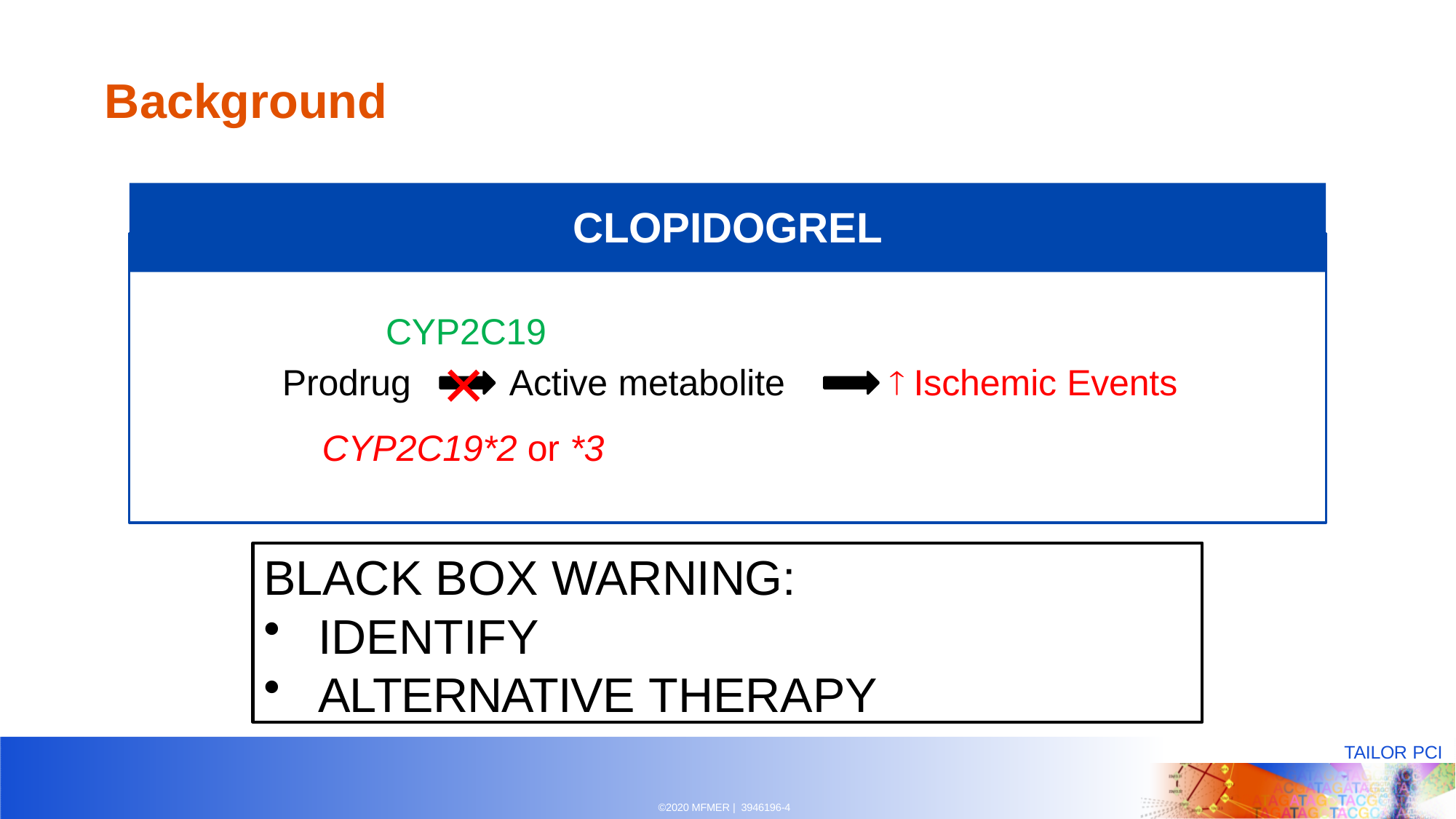

# Background

CLOPIDOGREL

CYP2C19
×
Prodrug
Active metabolite
↑ Ischemic Events

CYP2C19*2 or *3
BLACK BOX WARNING:
IDENTIFY
ALTERNATIVE THERAPY

TAILOR PCI

©2020 MFMER | 3946196-4